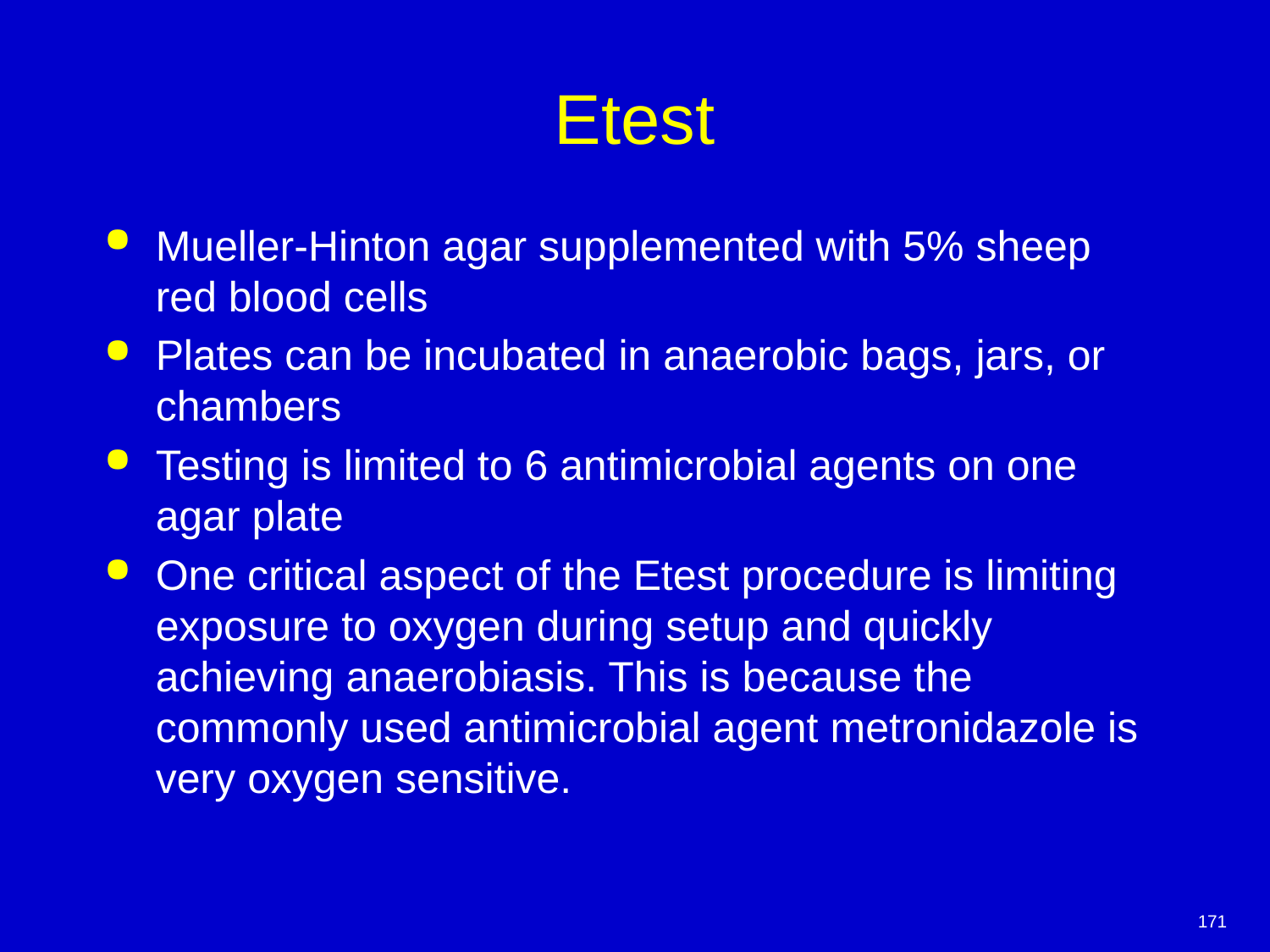

# Etest
Mueller-Hinton agar supplemented with 5% sheep red blood cells
Plates can be incubated in anaerobic bags, jars, or chambers
Testing is limited to 6 antimicrobial agents on one agar plate
One critical aspect of the Etest procedure is limiting exposure to oxygen during setup and quickly achieving anaerobiasis. This is because the commonly used antimicrobial agent metronidazole is very oxygen sensitive.